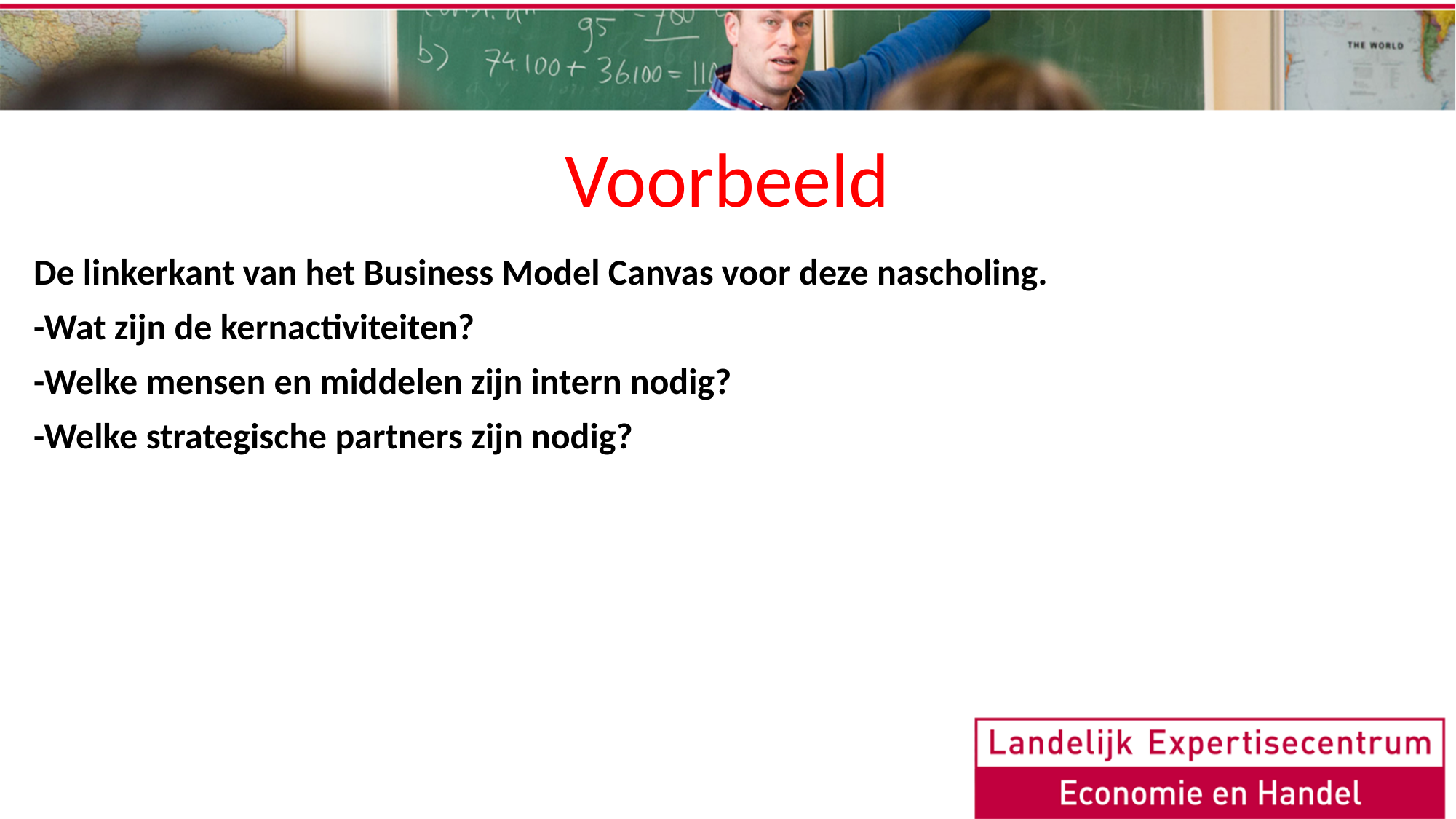

# Voorbeeld
De linkerkant van het Business Model Canvas voor deze nascholing.
-Wat zijn de kernactiviteiten?
-Welke mensen en middelen zijn intern nodig?
-Welke strategische partners zijn nodig?